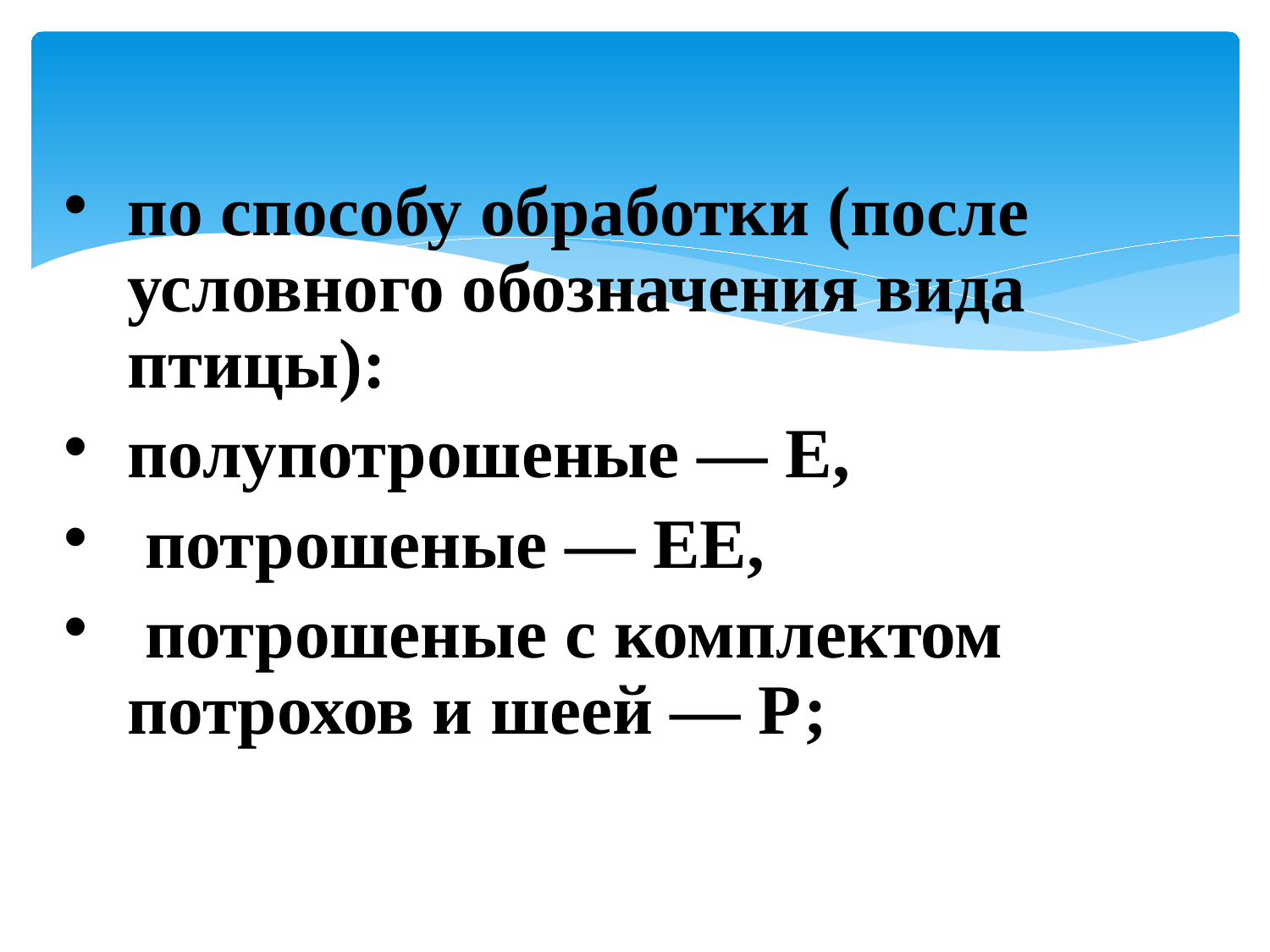

по способу обработки (после условного обозначения вида  птицы):
полупотрошеные ― Е,
 потрошеные ― ЕЕ,
 потрошеные с комплектом потрохов и шеей ― Р;